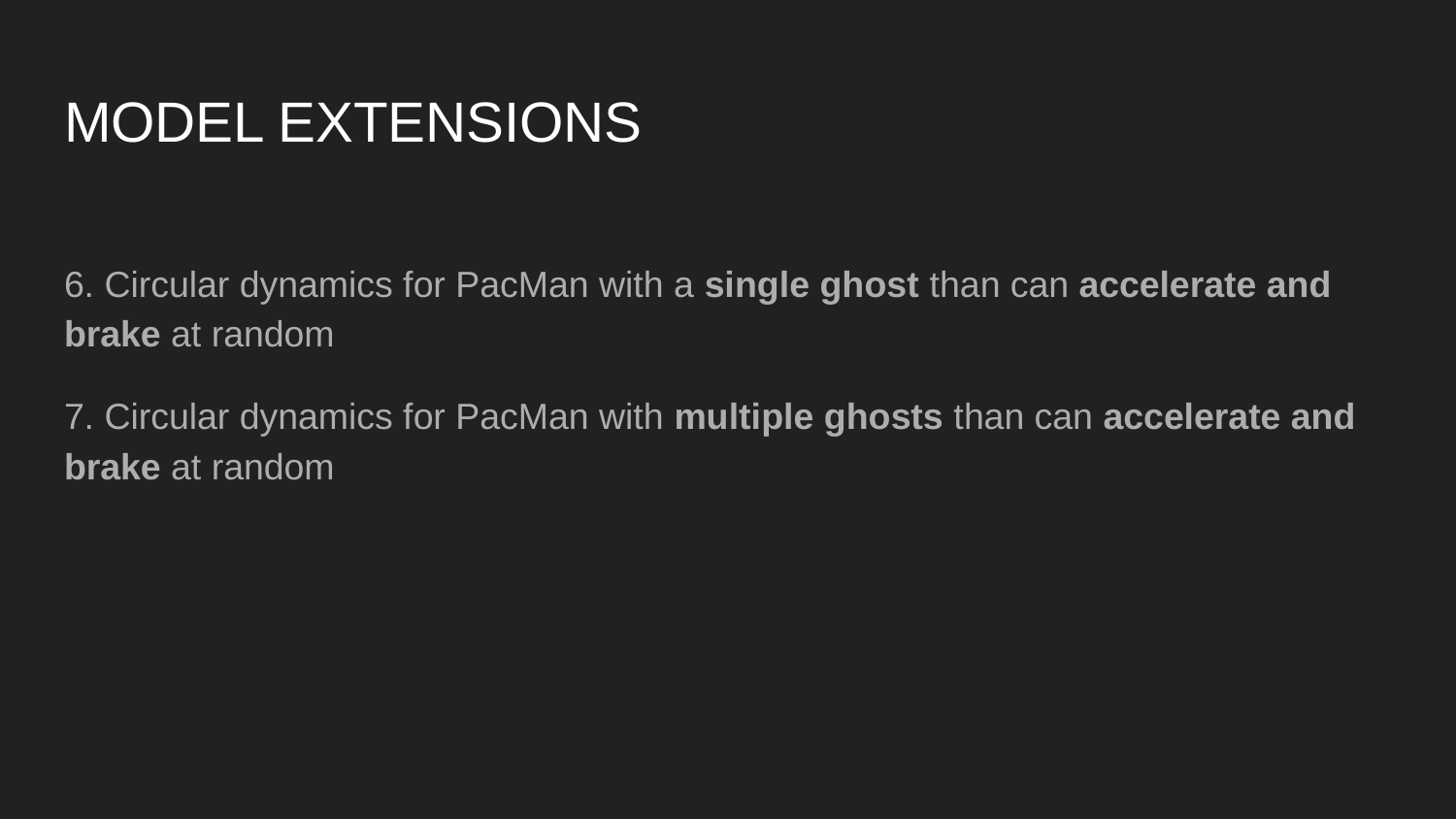

# MODEL EXTENSIONS
6. Circular dynamics for PacMan with a single ghost than can accelerate and brake at random
7. Circular dynamics for PacMan with multiple ghosts than can accelerate and brake at random